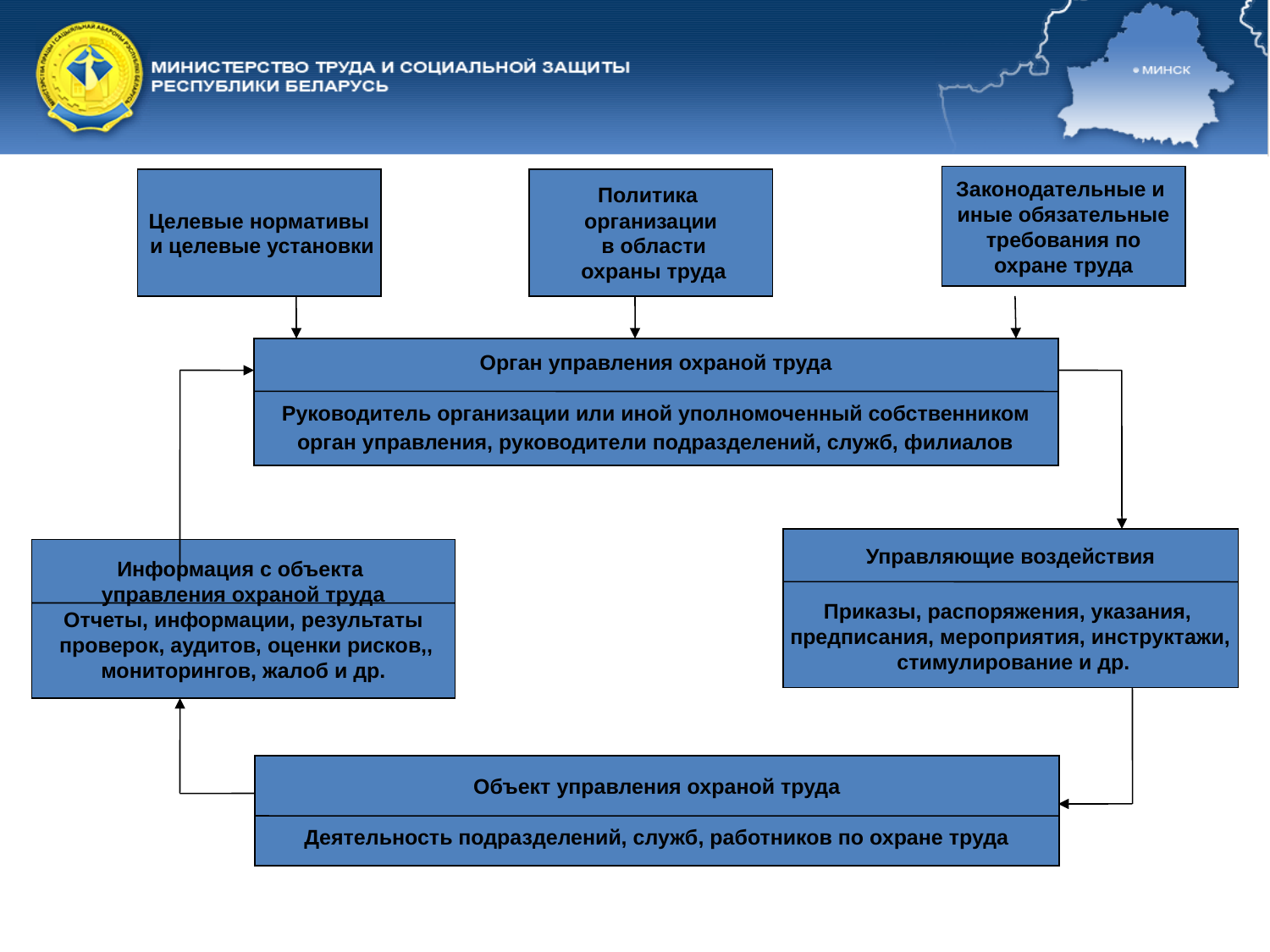

Законодательные и
иные обязательные
 требования по
охране труда
Целевые нормативы
 и целевые установки
Политика
организации
 в области
 охраны труда

Орган управления охраной труда

Руководитель организации или иной уполномоченный собственником
 орган управления, руководители подразделений, служб, филиалов

Управляющие воздействия

Приказы, распоряжения, указания,
предписания, мероприятия, инструктажи,
 стимулирование и др.
Информация с объекта
управления охраной труда
Отчеты, информации, результаты
 проверок, аудитов, оценки рисков,,
 мониторингов, жалоб и др.

Объект управления охраной труда

Деятельность подразделений, служб, работников по охране труда